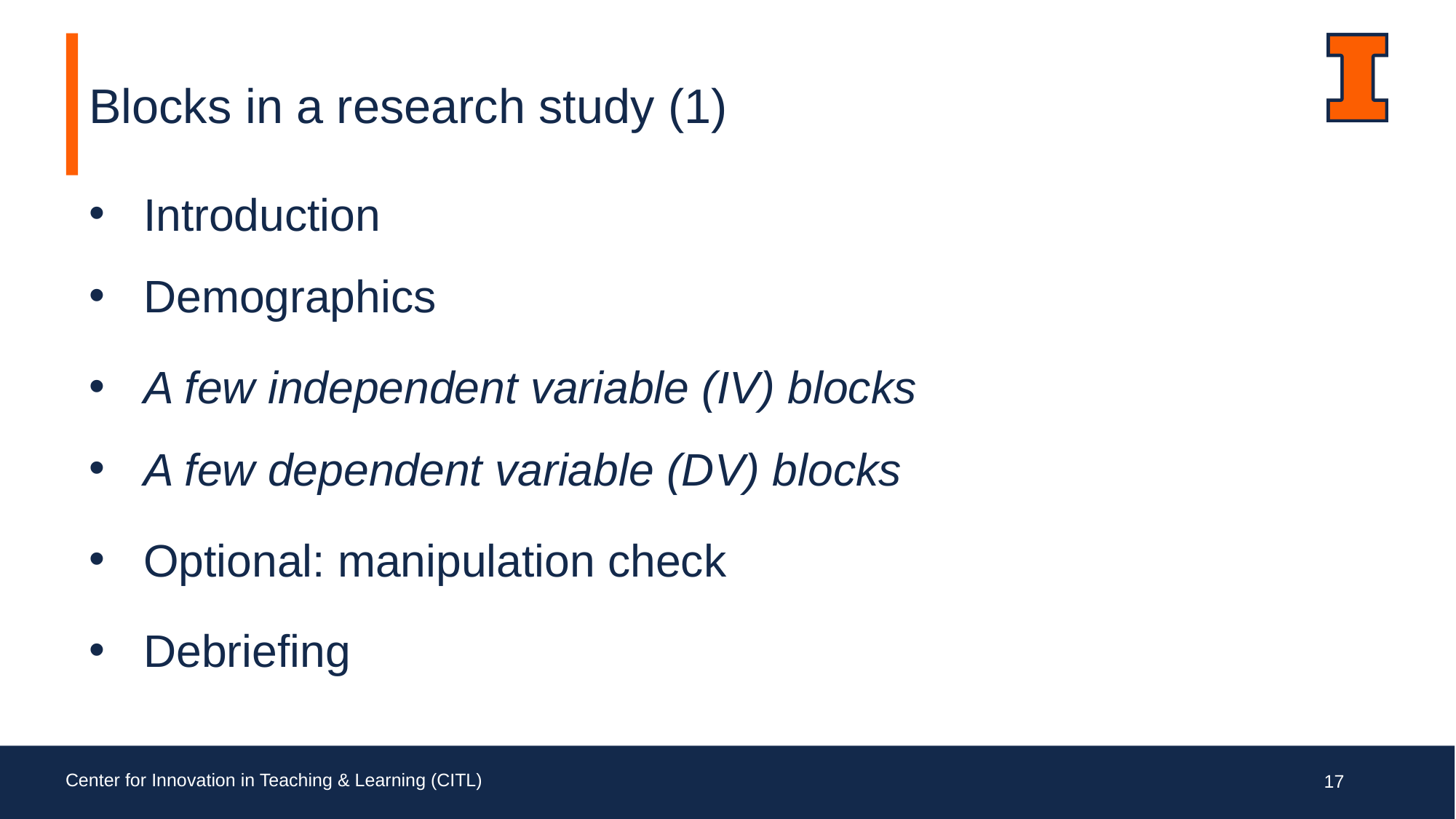

Blocks in a research study (1)
Introduction
Demographics
A few independent variable (IV) blocks
A few dependent variable (DV) blocks
Optional: manipulation check
Debriefing
Center for Innovation in Teaching & Learning (CITL)
17